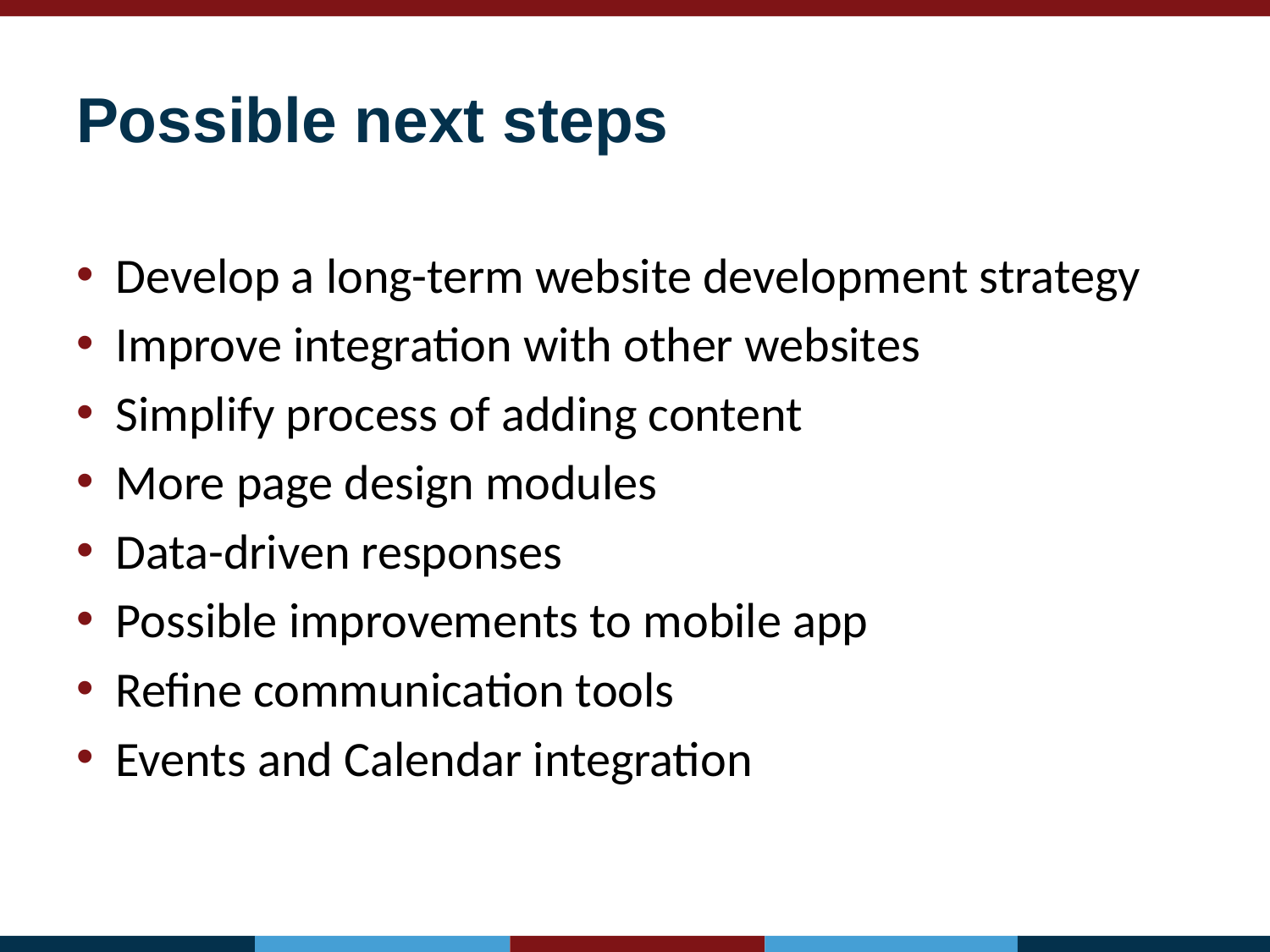

# Possible next steps

Develop a long-term website development strategy
Improve integration with other websites
Simplify process of adding content
More page design modules
Data-driven responses
Possible improvements to mobile app
Refine communication tools
Events and Calendar integration